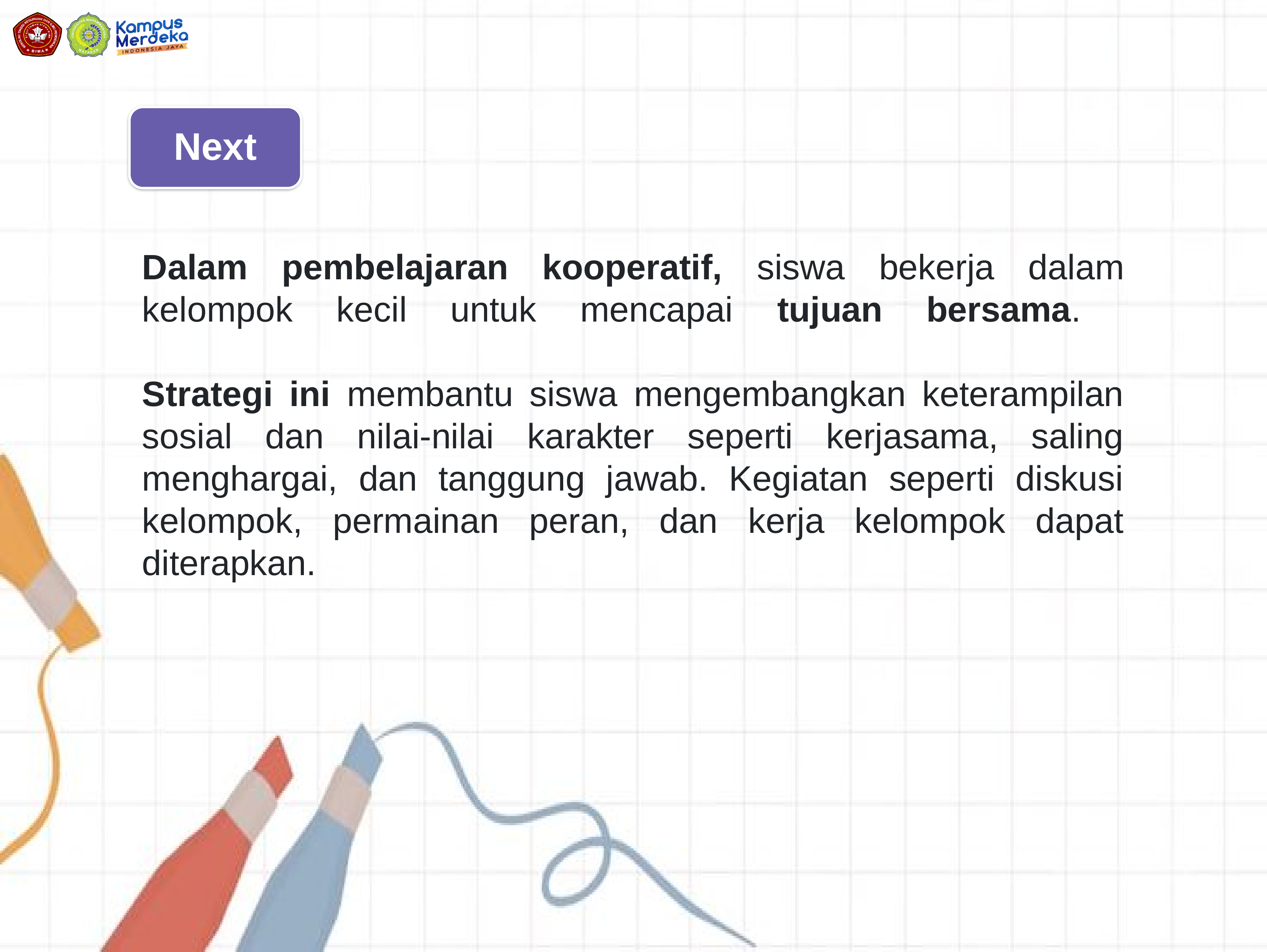

Next
# Dalam pembelajaran kooperatif, siswa bekerja dalam kelompok kecil untuk mencapai tujuan bersama. Strategi ini membantu siswa mengembangkan keterampilan sosial dan nilai-nilai karakter seperti kerjasama, saling menghargai, dan tanggung jawab. Kegiatan seperti diskusi kelompok, permainan peran, dan kerja kelompok dapat diterapkan.